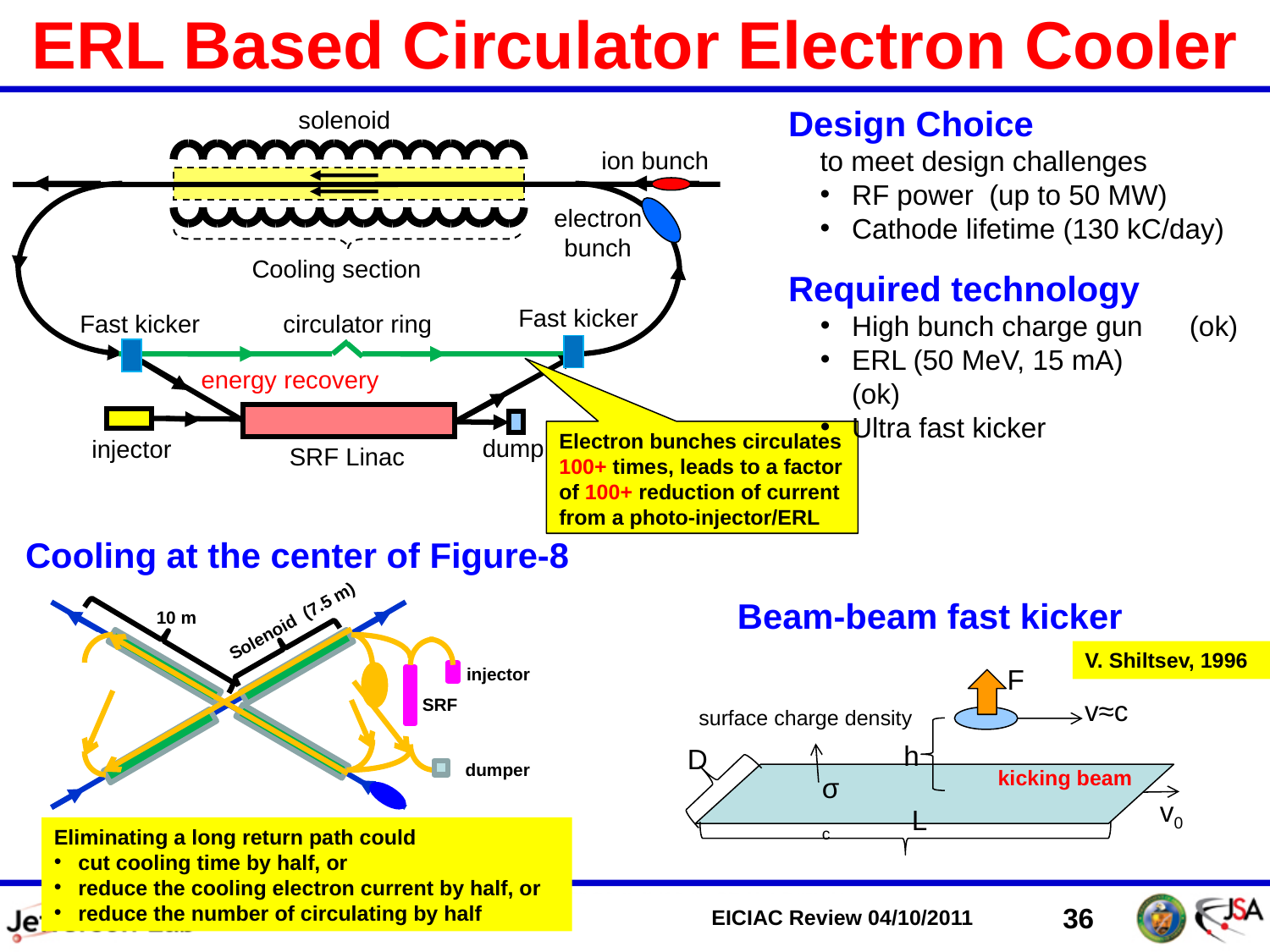

ERL Based Circulator Electron Cooler
Design Choice
to meet design challenges
RF power  (up to 50 MW)
Cathode lifetime (130 kC/day)

Required technology
High bunch charge gun      (ok)
ERL (50 MeV, 15 mA)	   (ok)
Ultra fast kicker

solenoid
ion bunch

electron bunch

Cooling section

Fast kicker
circulator ring
Fast kicker

dump
injector
SRF Linac
energy recovery
Electron bunches circulates 100+ times, leads to a factor of 100+ reduction of current from a photo-injector/ERL
Cooling at the center of Figure-8
Beam-beam fast kicker

10 m
Solenoid  (7.5 m)

injector

SRF

dumper

V. Shiltsev, 1996
F

v≈c
surface charge density

h
D

kicking beam

σc
v0
L
Eliminating a long return path could
cut cooling time by half, or
reduce the cooling electron current by half, or
reduce the number of circulating by half